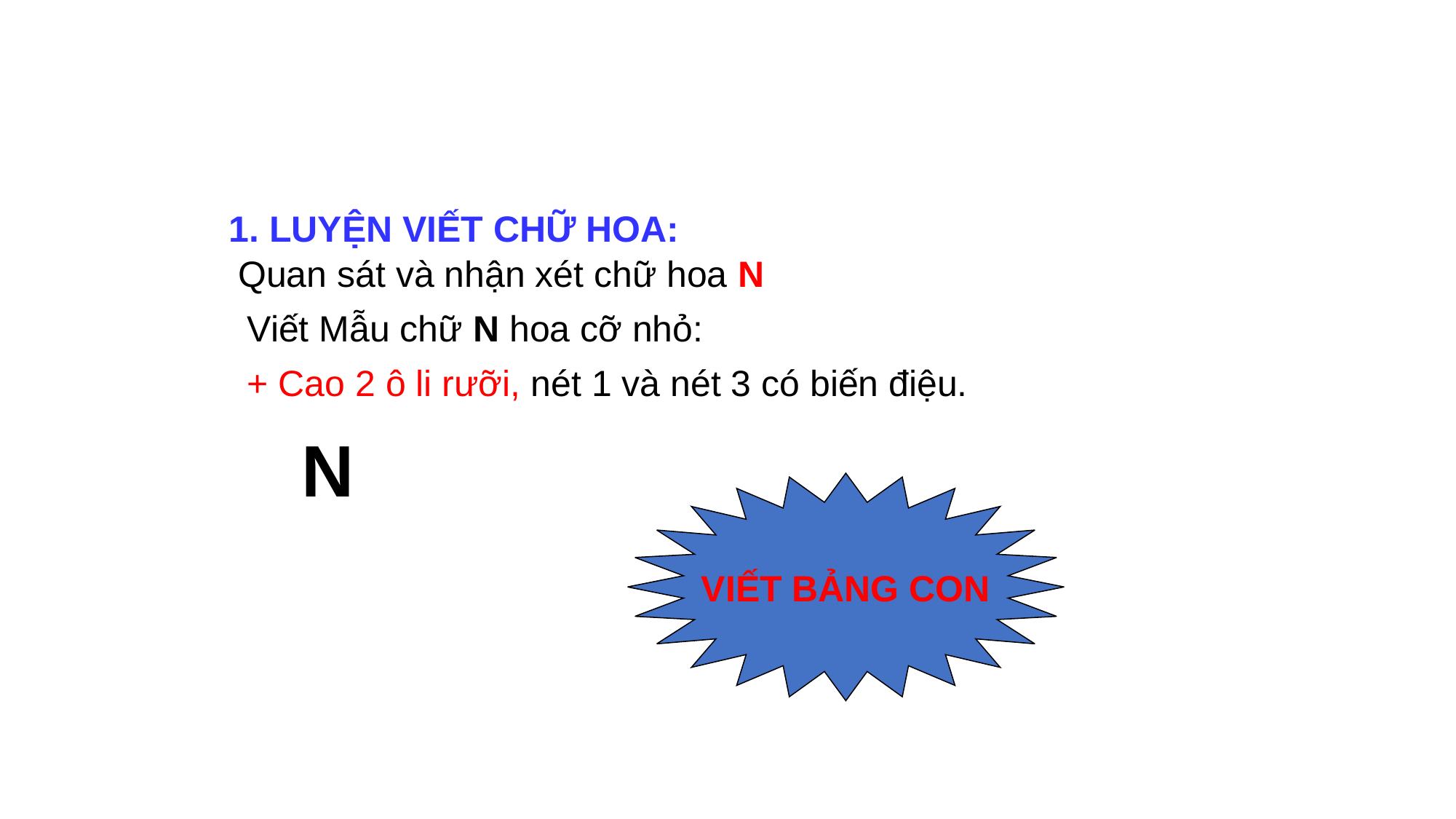

1. LUYỆN VIẾT CHỮ HOA:
Quan sát và nhận xét chữ hoa N
Viết Mẫu chữ N hoa cỡ nhỏ:
+ Cao 2 ô li rưỡi, nét 1 và nét 3 có biến điệu.
N
VIẾT BẢNG CON